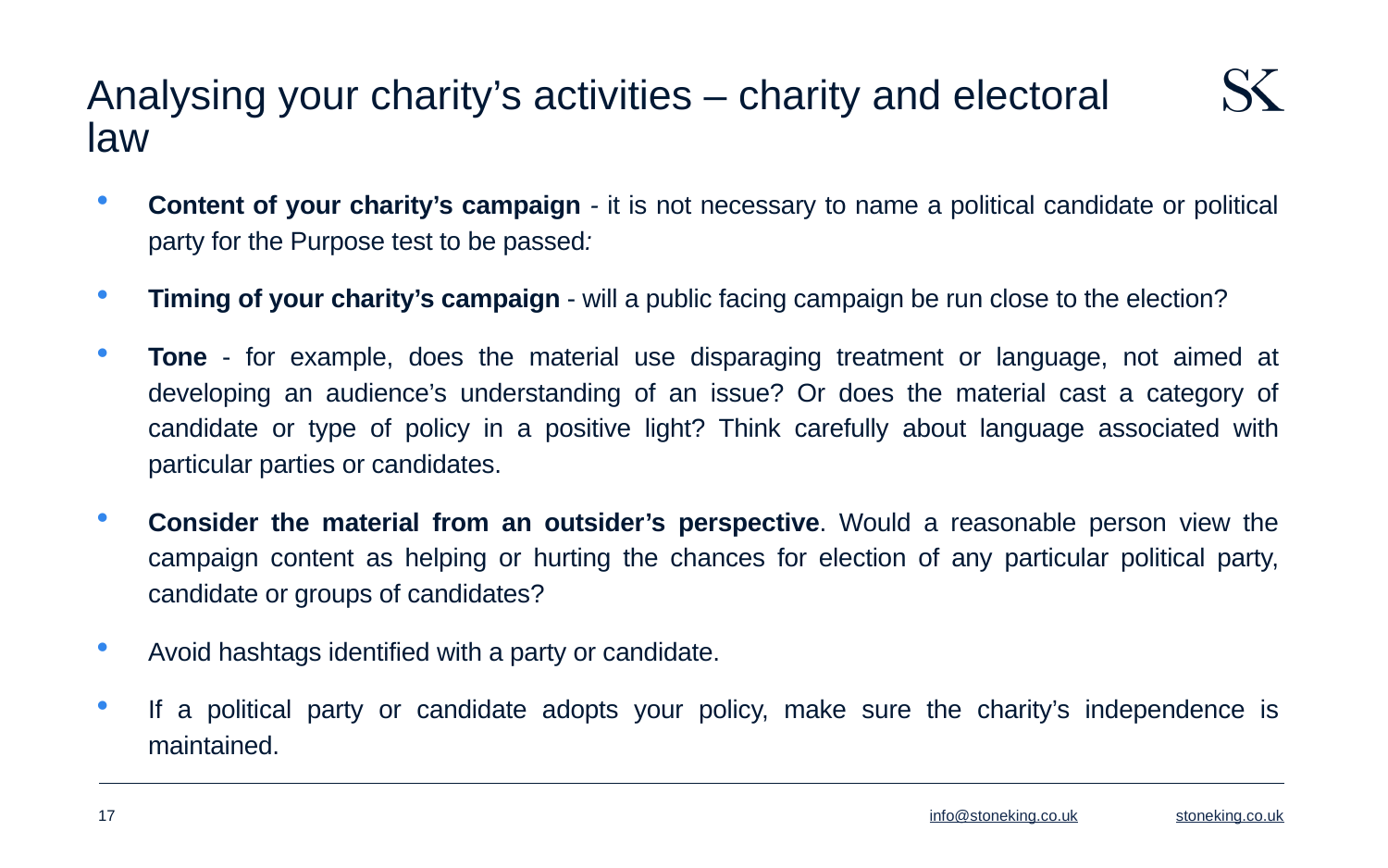

# Analysing your charity’s activities – charity and electoral law
Content of your charity’s campaign - it is not necessary to name a political candidate or political party for the Purpose test to be passed:
Timing of your charity’s campaign - will a public facing campaign be run close to the election?
Tone - for example, does the material use disparaging treatment or language, not aimed at developing an audience’s understanding of an issue? Or does the material cast a category of candidate or type of policy in a positive light? Think carefully about language associated with particular parties or candidates.
Consider the material from an outsider’s perspective. Would a reasonable person view the campaign content as helping or hurting the chances for election of any particular political party, candidate or groups of candidates?
Avoid hashtags identified with a party or candidate.
If a political party or candidate adopts your policy, make sure the charity’s independence is maintained.